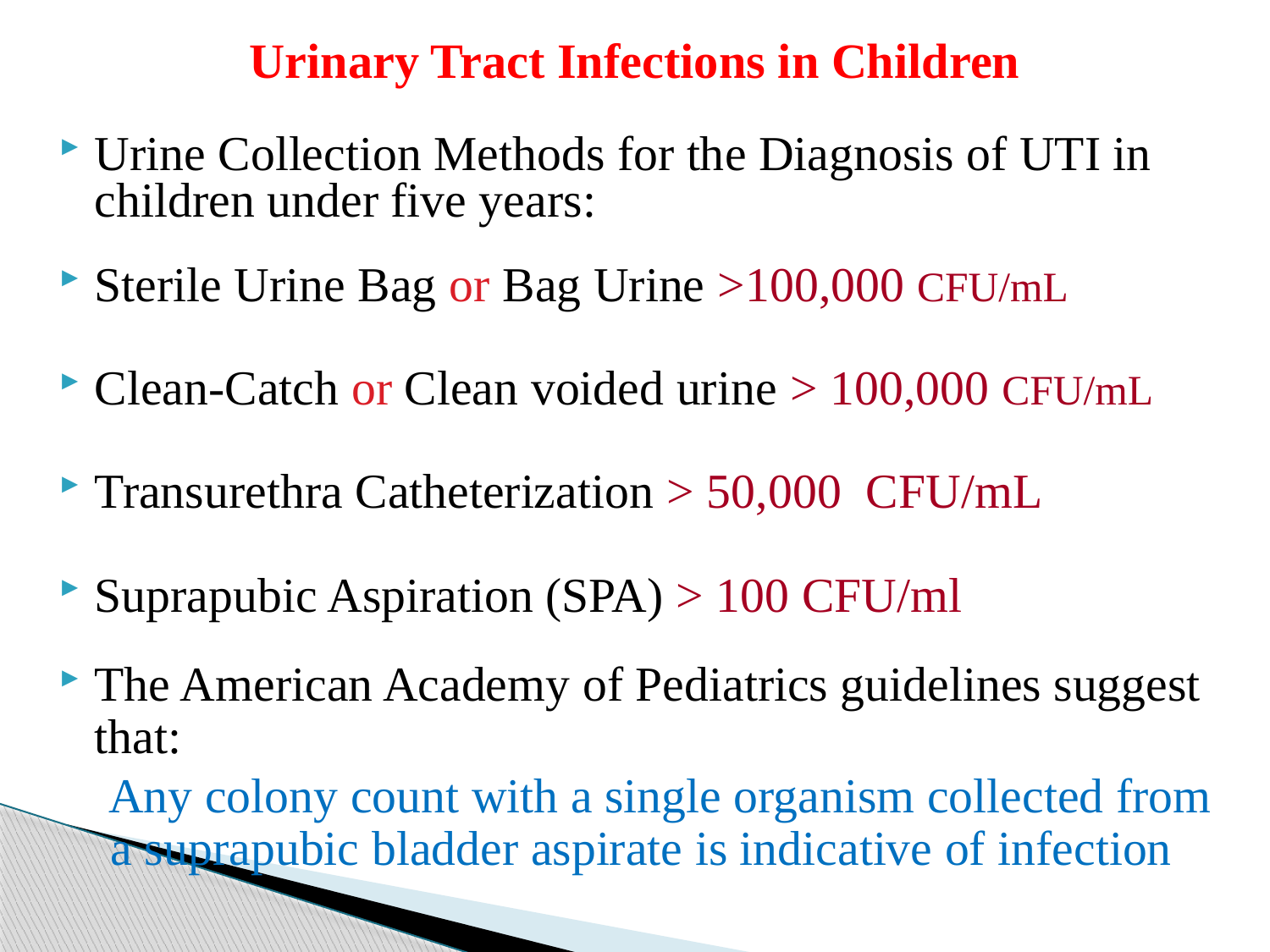

# Urinary Tract Infections in Children
Urine Collection Methods for the Diagnosis of UTI in children under five years:

Sterile Urine Bag or Bag Urine >100,000 CFU/mL

Clean-Catch or Clean voided urine > 100,000 CFU/mL

Transurethra Catheterization > 50,000  CFU/mL

Suprapubic Aspiration (SPA) > 100 CFU/ml

The American Academy of Pediatrics guidelines suggest that:
   Any colony count with a single organism collected from a suprapubic bladder aspirate is indicative of infection